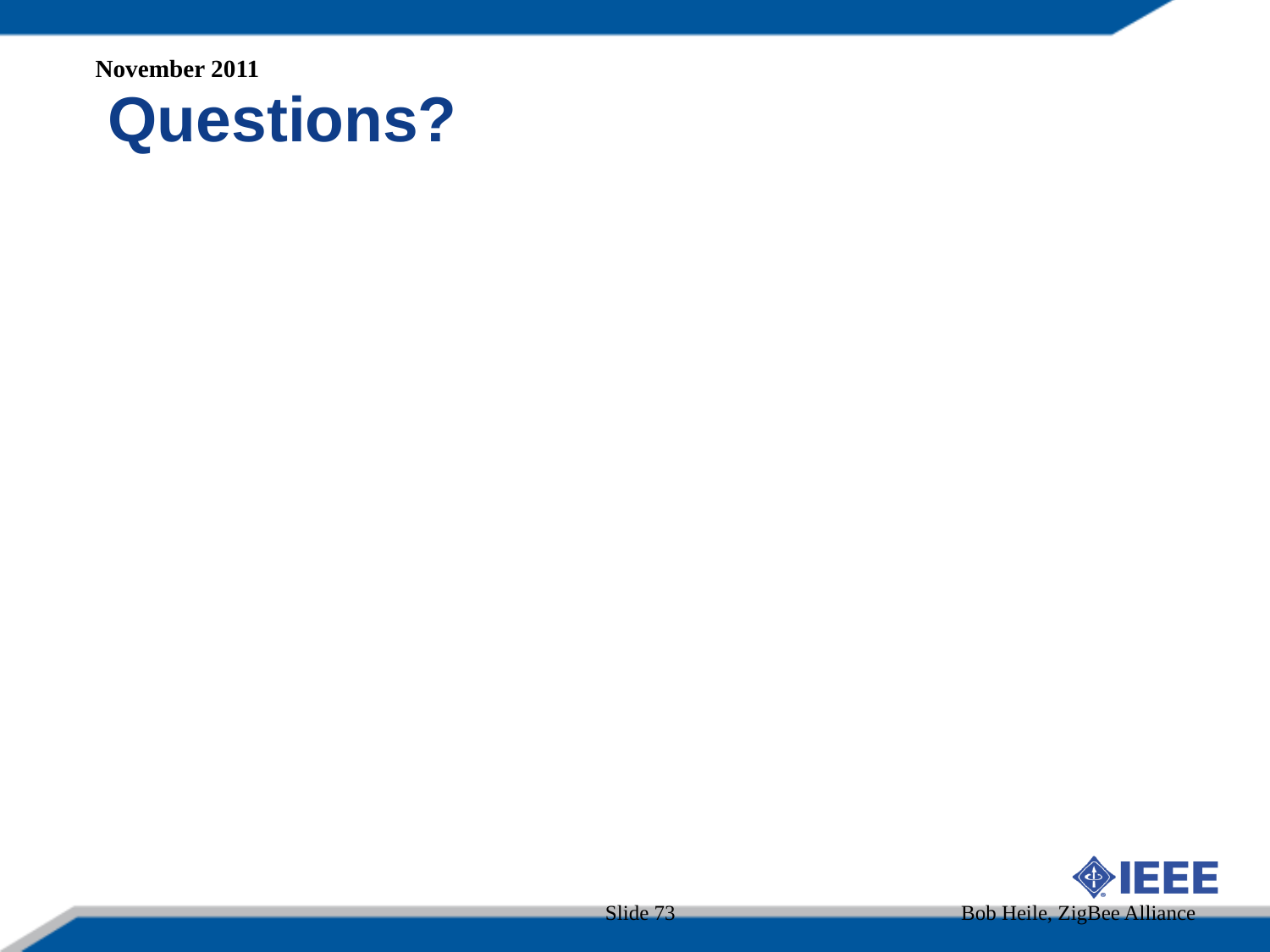

Questions?
November 2011
Slide 73
Bob Heile, ZigBee Alliance